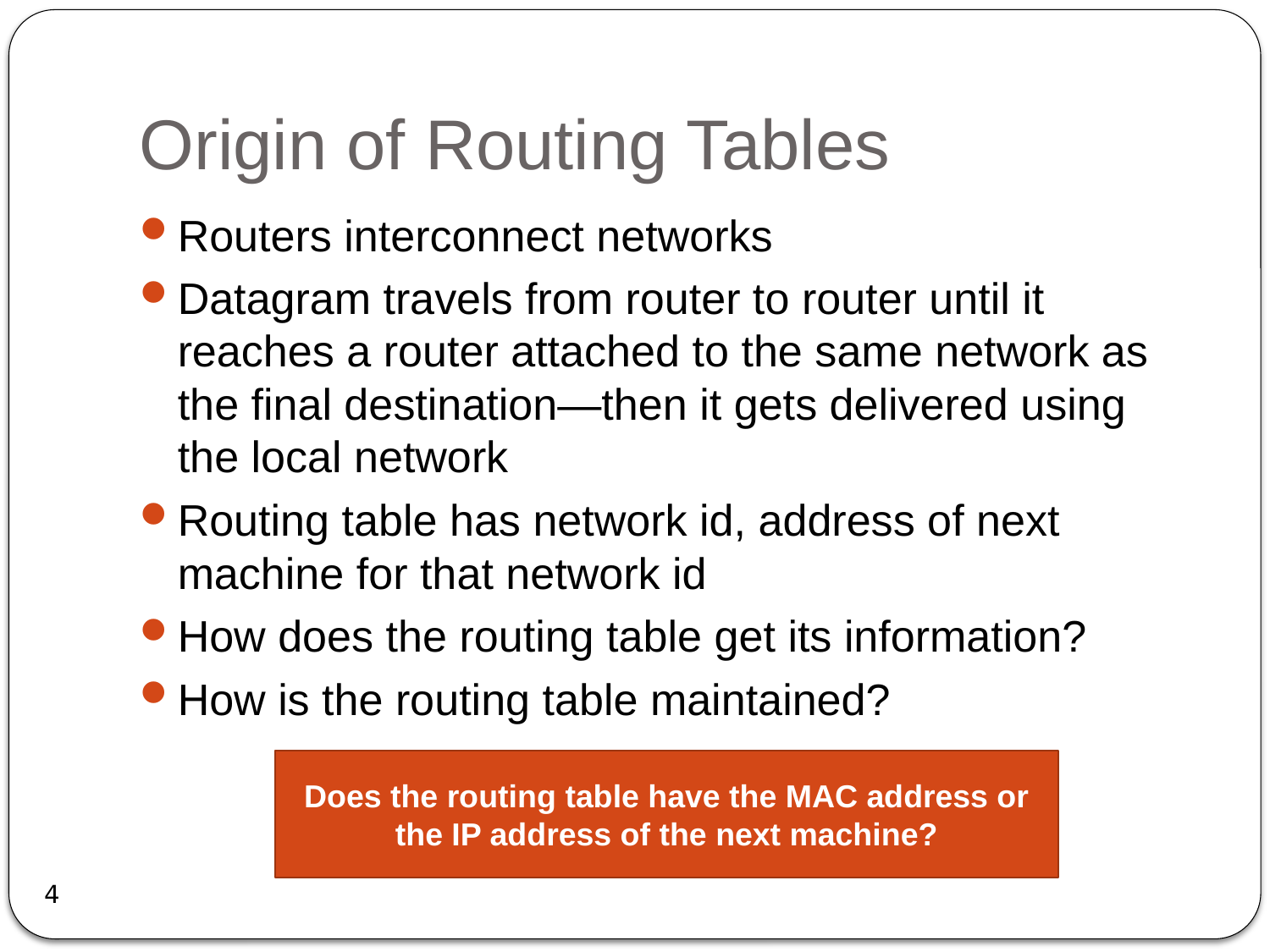

# Origin of Routing Tables
Routers interconnect networks
Datagram travels from router to router until it reaches a router attached to the same network as the final destination—then it gets delivered using the local network
Routing table has network id, address of next machine for that network id
How does the routing table get its information?
How is the routing table maintained?

Does the routing table have the MAC address or the IP address of the next machine?
4